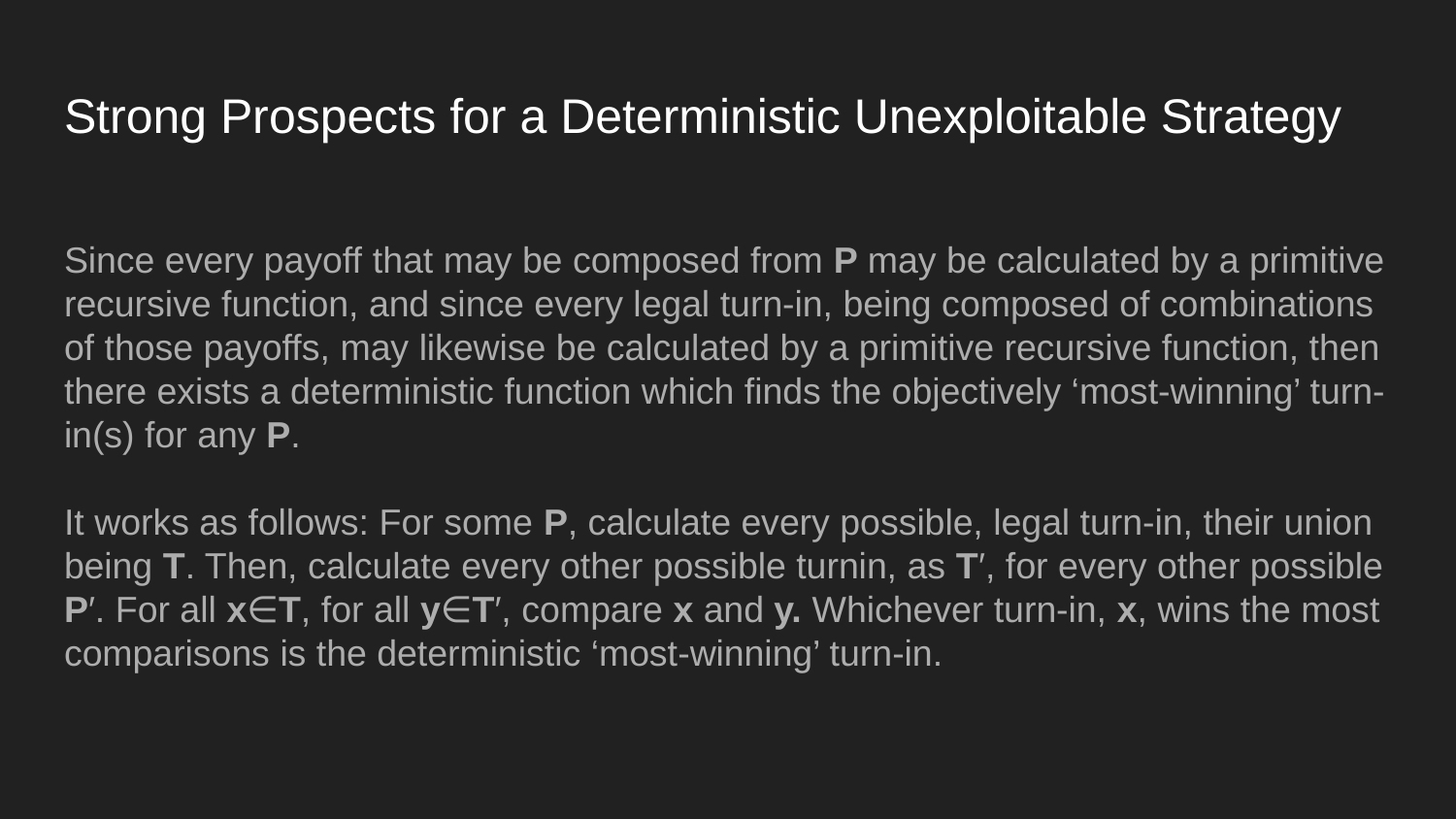

# Strong Prospects for a Deterministic Unexploitable Strategy
Since every payoff that may be composed from P may be calculated by a primitive recursive function, and since every legal turn-in, being composed of combinations of those payoffs, may likewise be calculated by a primitive recursive function, then there exists a deterministic function which finds the objectively ‘most-winning’ turn-in(s) for any P.

It works as follows: For some P, calculate every possible, legal turn-in, their union being T. Then, calculate every other possible turnin, as T′, for every other possible P′. For all x∈T, for all y∈T′, compare x and y. Whichever turn-in, x, wins the most comparisons is the deterministic ‘most-winning’ turn-in.